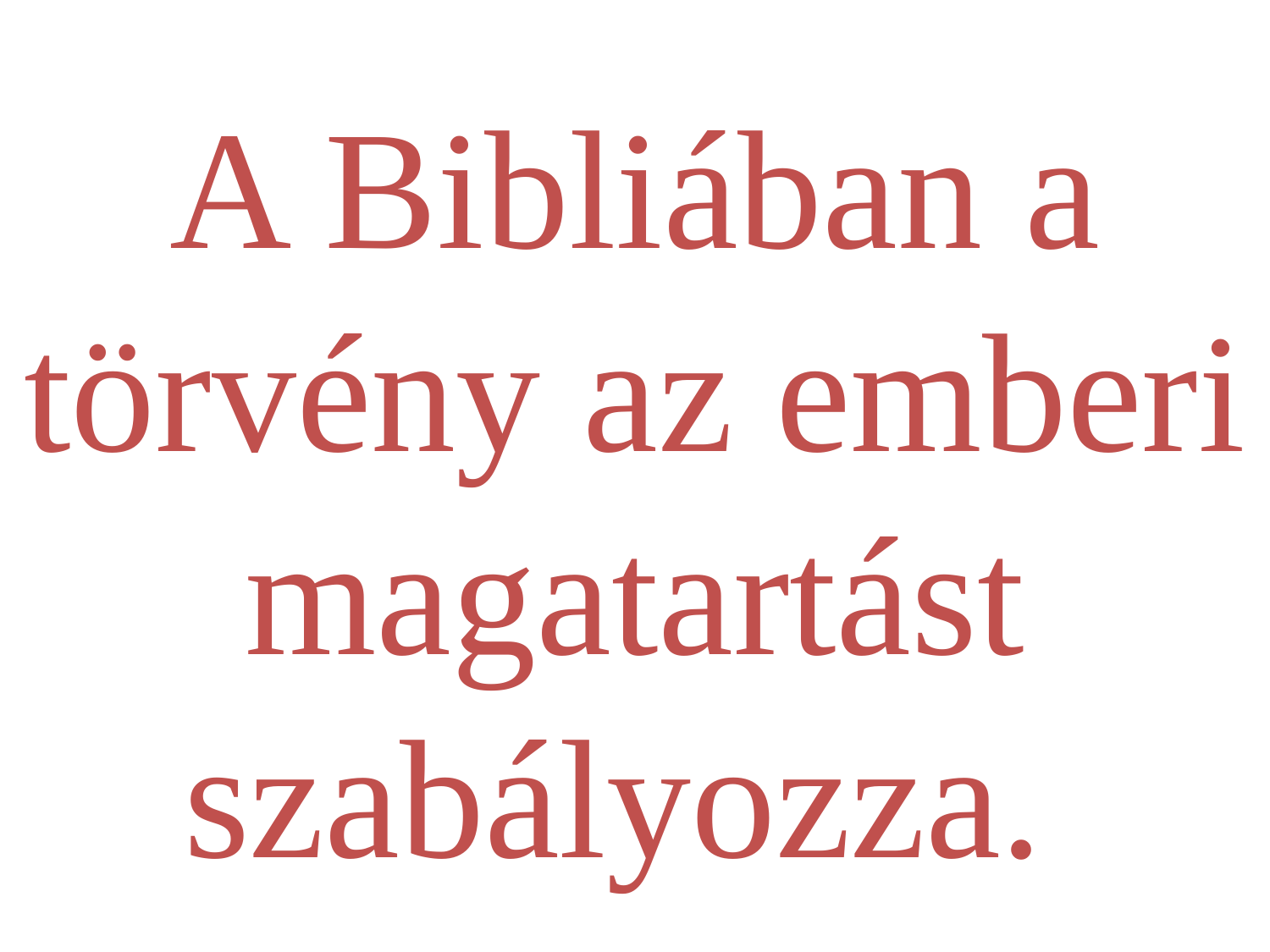

A Bibliában a törvény az emberi magatartást szabályozza.